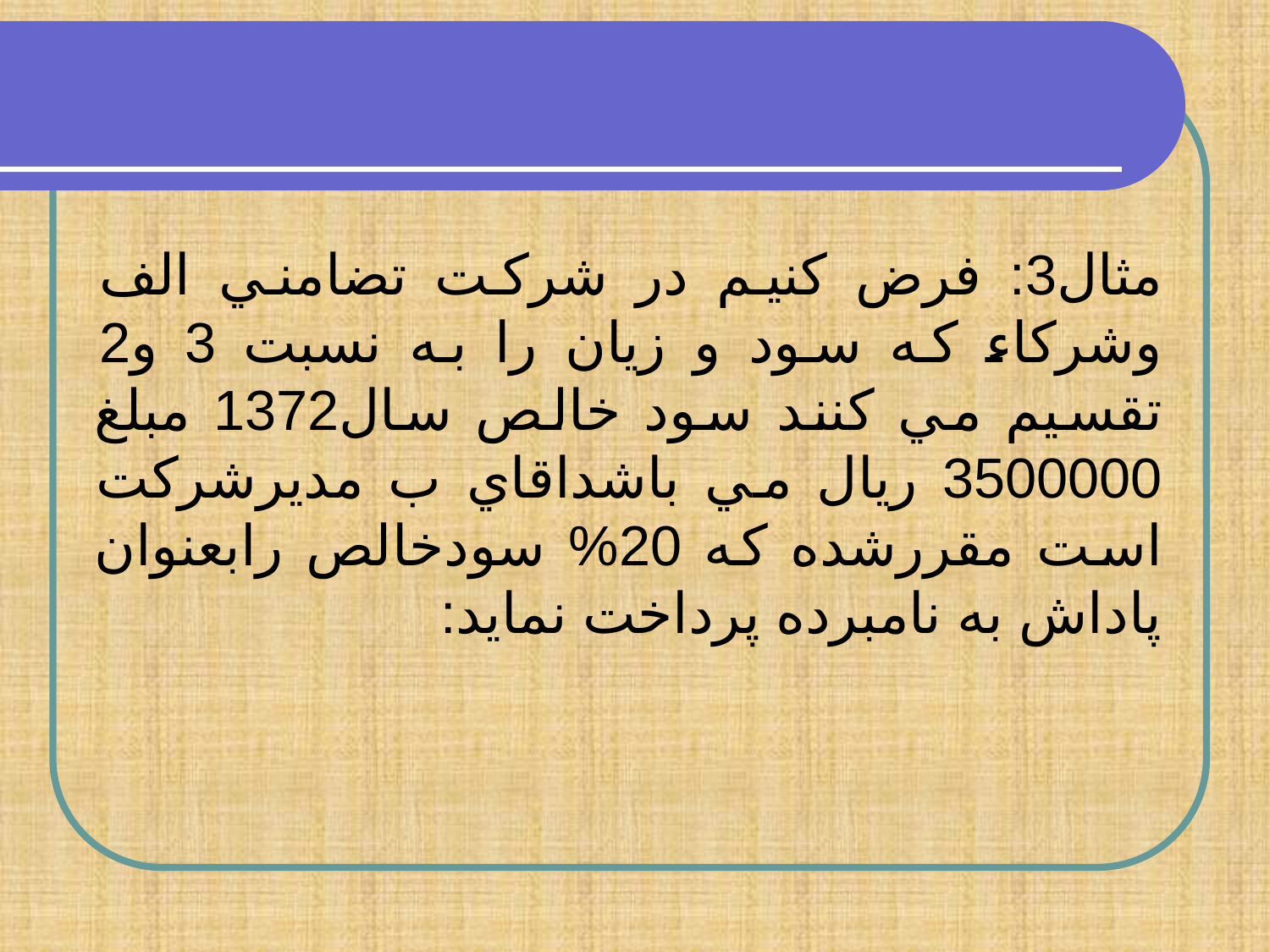

مثال3: فرض كنيم در شركت تضامني الف وشركاء كه سود و زيان را به نسبت 3 و2 تقسيم مي كنند سود خالص سال1372 مبلغ 3500000 ريال مي باشداقاي ب مديرشركت است مقررشده كه 20% سودخالص رابعنوان پاداش به نامبرده پرداخت نمايد: